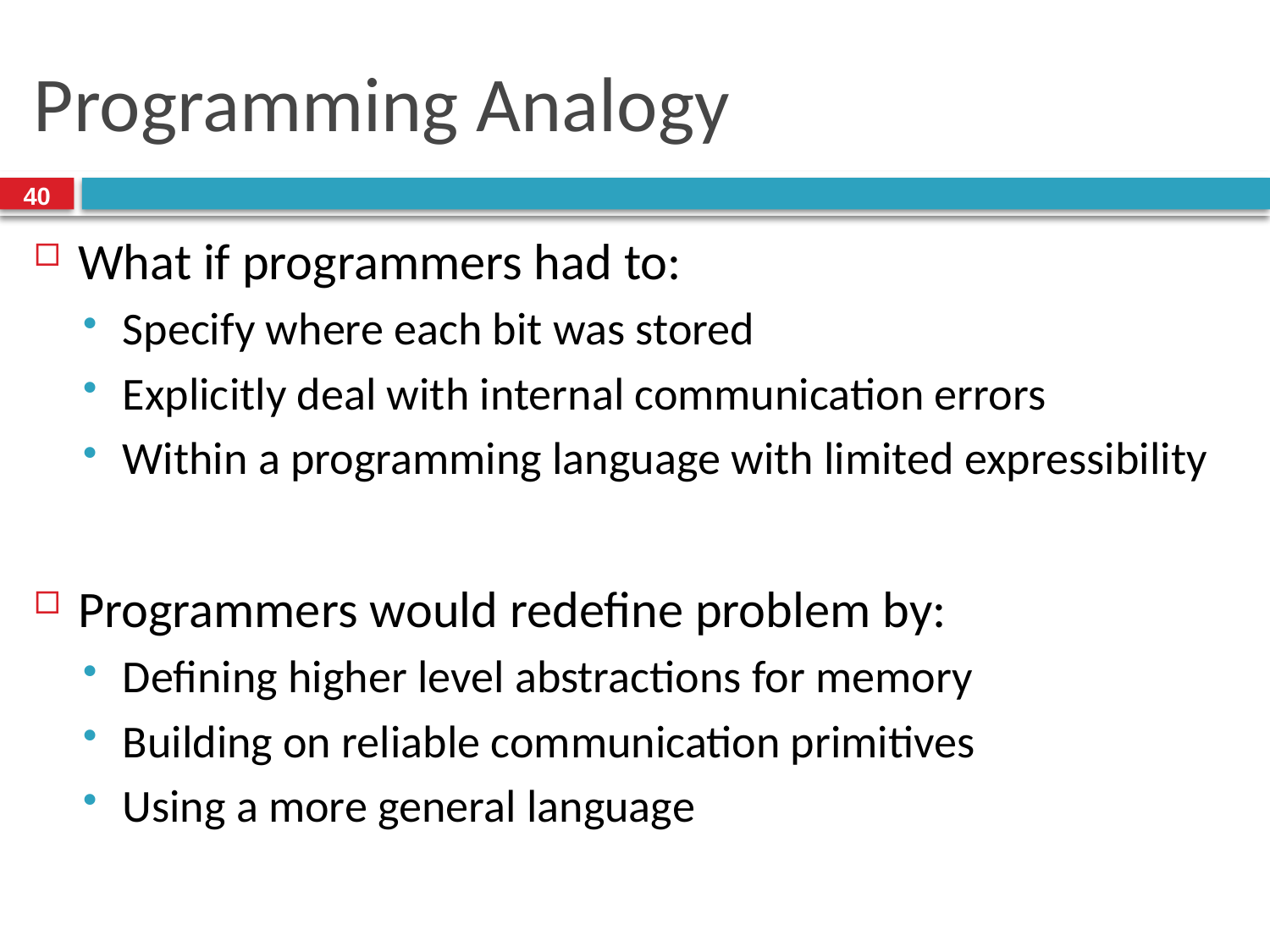

# Programming Analogy
40
What if programmers had to:
Specify where each bit was stored
Explicitly deal with internal communication errors
Within a programming language with limited expressibility

Programmers would redefine problem by:
Defining higher level abstractions for memory
Building on reliable communication primitives
Using a more general language